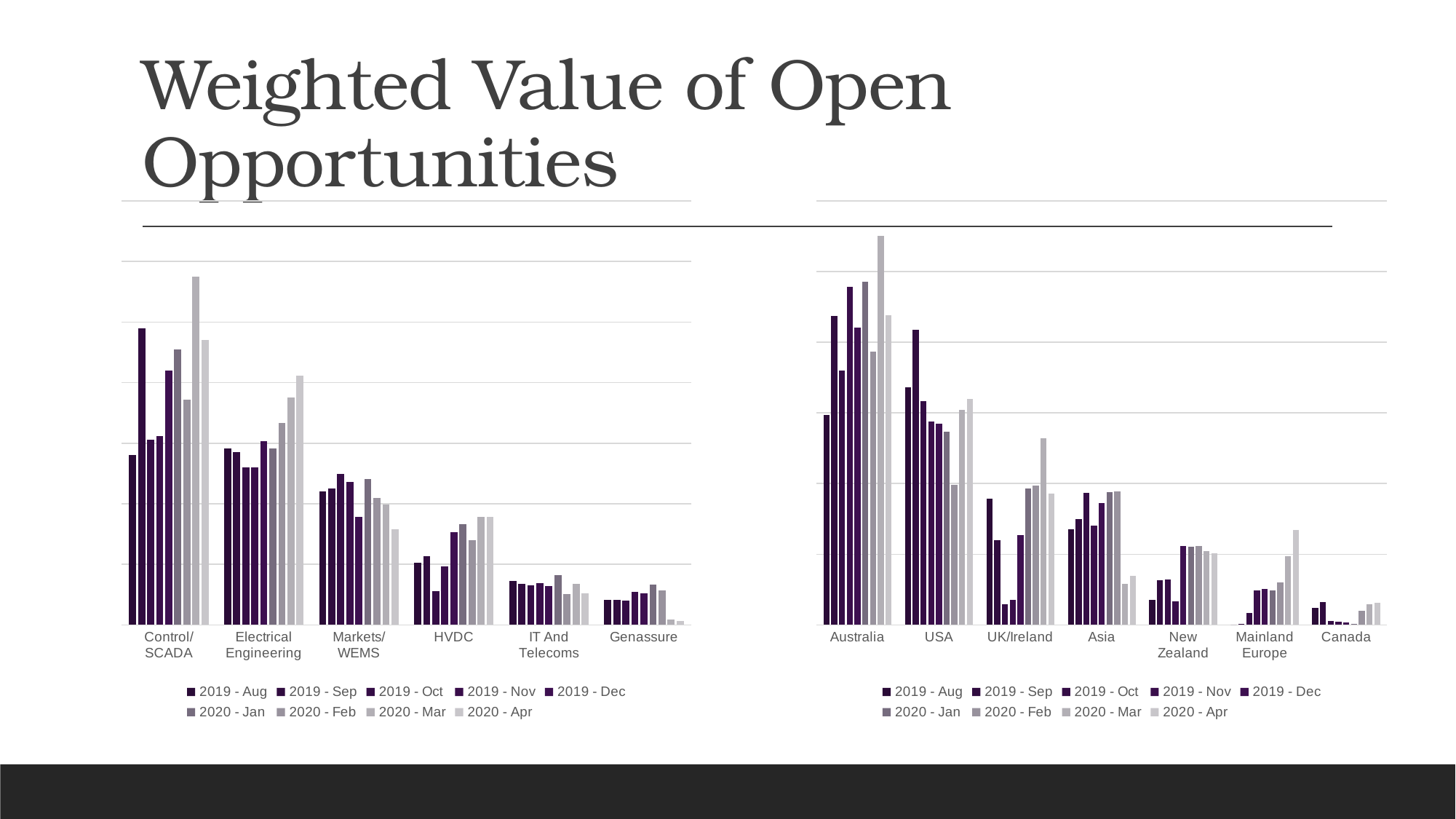

# Weighted Value of Open Opportunities

### Chart

| Category | 2019 - Aug | 2019 - Sep | 2019 - Oct | 2019 - Nov | 2019 - Dec | 2020 - Jan | 2020 - Feb | 2020 - Mar | 2020 - Apr |
|---|---|---|---|---|---|---|---|---|---|
| Control/SCADA | 2806435.9050000003 | 4890679.4018 | 3061859.6831999994 | 3115276.103 | 4202979.8283 | 4544446.8859 | 3719403.3449 | 5754866.835783001 | 4699503.231783001 |
| Electrical Engineering | 2918683.7616999997 | 2850240.2515000002 | 2599293.9575 | 2599423.3074000003 | 3029963.1273000003 | 2911799.113 | 3333843.054000001 | 3755772.3106469996 | 4114916.965507 |
| Markets/WEMS | 2201309.1613 | 2257638.1650000005 | 2496072.654 | 2362650.3812 | 1782691.8009999997 | 2406072.521 | 2099758.775 | 1981812.6962249998 | 1583756.2610450003 |
| HVDC | 1030345.2609999999 | 1138228.101 | 561810.0166000001 | 969572.318 | 1526311.4429999997 | 1658984.2995 | 1402134.2565 | 1784301.8790399998 | 1786458.65592 |
| IT And Telecoms | 724126.2379999999 | 673622.4049999999 | 659338.3194999999 | 692702.5168999998 | 642825.9700999999 | 817942.5583999999 | 505601.3368 | 678905.1123779999 | 525070.93183 |
| Genassure | 410671.5658 | 412449.6358 | 407205.88580000005 | 549108.4954 | 523986.451 | 671613.7305000001 | 570760.9875 | 93390.59300000001 | 69171.62025 |

### Chart

| Category | 2019 - Aug | 2019 - Sep | 2019 - Oct | 2019 - Nov | 2019 - Dec | 2020 - Jan | 2020 - Feb | 2020 - Mar | 2020 - Apr |
|---|---|---|---|---|---|---|---|---|---|
| Australia | 2974565.9893000005 | 4376121.7683000015 | 3599966.308000001 | 4781366.169400001 | 4203795.8339 | 4860897.964300001 | 3867926.537200001 | 5507631.879450999 | 4386343.940533 |
| USA | 3358013.9699999997 | 4177824.2 | 3162951.1 | 2883063.7175 | 2842665.7225 | 2732691.9529999997 | 1976649.225 | 3039893.7987949997 | 3194393.8095949995 |
| UK/Ireland | 1785461.8935 | 1199707.37 | 293918.366 | 358710.7147 | 1275090.9463 | 1927723.9485 | 1971369.8655 | 2636452.627077 | 1854060.4430370005 |
| Asia | 1355803.22 | 1495731.6199999999 | 1870327.804 | 1405128.75 | 1728798.499 | 1883264.612 | 1894023.7285 | 577016.31634 | 694779.6383 |
| New Zealand | 350032.4668 | 636254.6168000001 | 642010.6699999999 | 333347.8433 | 1114008.192 | 1103057.4335 | 1115927.9435 | 1049194.3232800001 | 1018403.5070300001 |
| Mainland Europe | 0.0 | 16376.23 | 163887.3406 | 484425.29699999996 | 505846.66199999995 | 489470.432 | 602540.55 | 974155.50431 | 1345095.7613800003 |
| Canada | 245252.855 | 320842.155 | 52518.928 | 42690.63 | 38552.765 | 13752.765 | 203063.90500000003 | 291757.10682 | 312852.69546 |